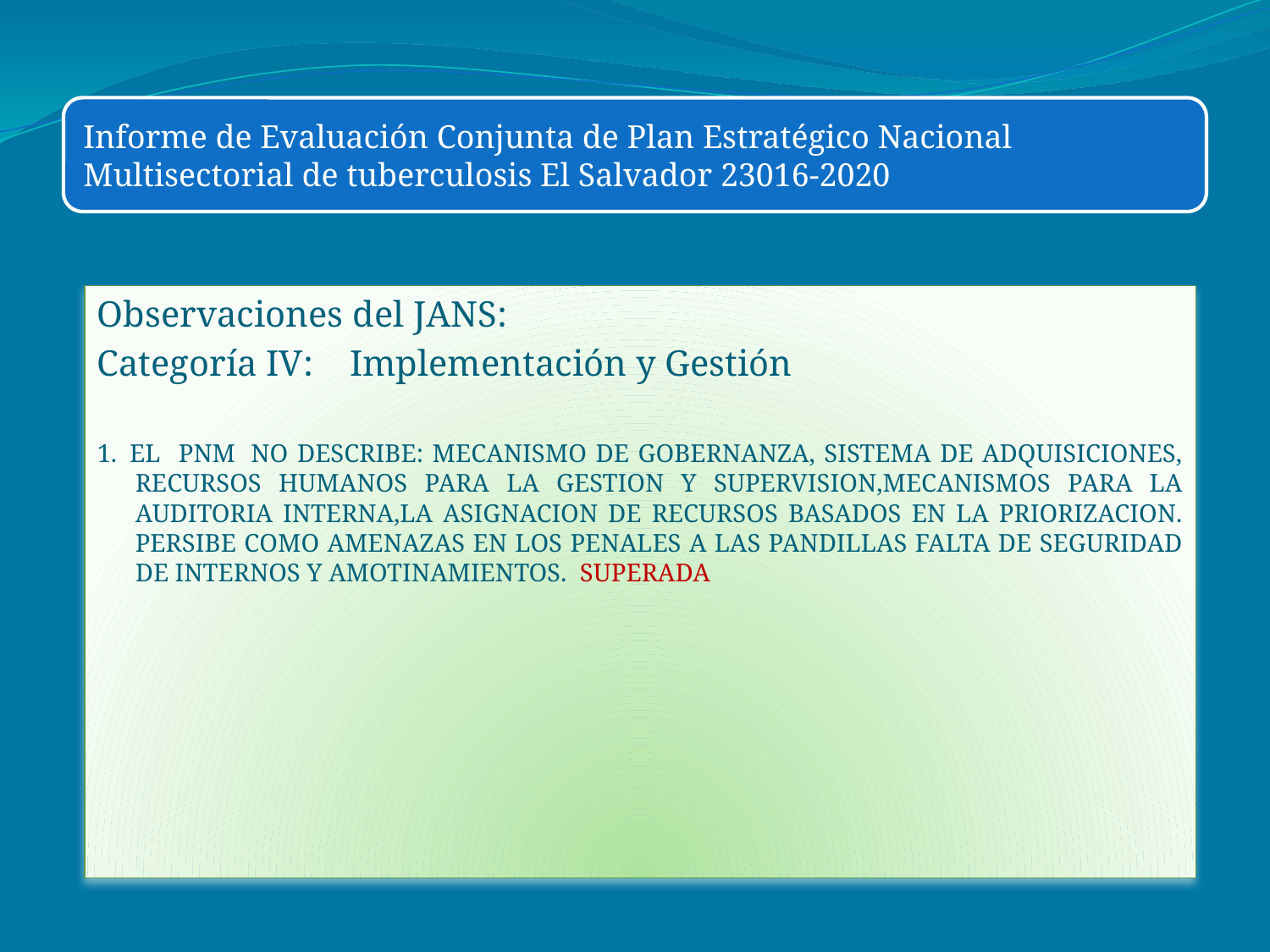

Informe de Evaluación Conjunta de Plan Estratégico Nacional Multisectorial de tuberculosis El Salvador 23016-2020
Observaciones del JANS:
Categoría IV:    Implementación y Gestión

1.  EL  PNM  NO DESCRIBE: MECANISMO DE GOBERNANZA, SISTEMA DE ADQUISICIONES, RECURSOS HUMANOS PARA LA GESTION Y SUPERVISION,MECANISMOS PARA LA AUDITORIA INTERNA,LA ASIGNACION DE RECURSOS BASADOS EN LA PRIORIZACION. PERSIBE COMO AMENAZAS EN LOS PENALES A LAS PANDILLAS FALTA DE SEGURIDAD DE INTERNOS Y AMOTINAMIENTOS.  SUPERADA